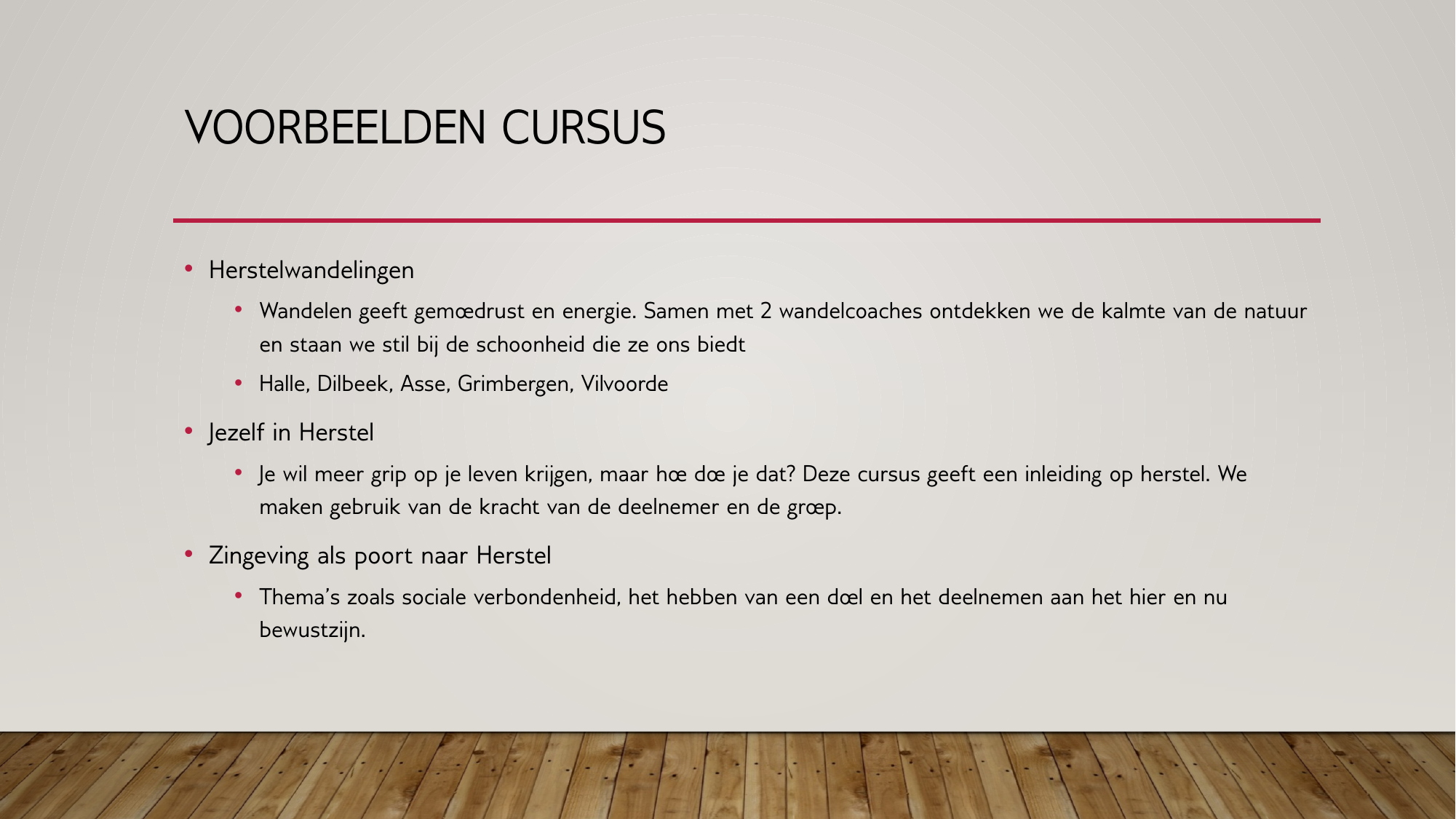

# VOORBEELDEN CURSUS
Herstelwandelingen
Wandelen geeft gemoedrust en energie. Samen met 2 wandelcoaches ontdekken we de kalmte van de natuur en staan we stil bij de schoonheid die ze ons biedt
Halle, Dilbeek, Asse, Grimbergen, Vilvoorde
Jezelf in Herstel
Je wil meer grip op je leven krijgen, maar hoe doe je dat? Deze cursus geeft een inleiding op herstel. We maken gebruik van de kracht van de deelnemer en de groep.
Zingeving als poort naar Herstel
Thema’s zoals sociale verbondenheid, het hebben van een doel en het deelnemen aan het hier en nu bewustzijn.